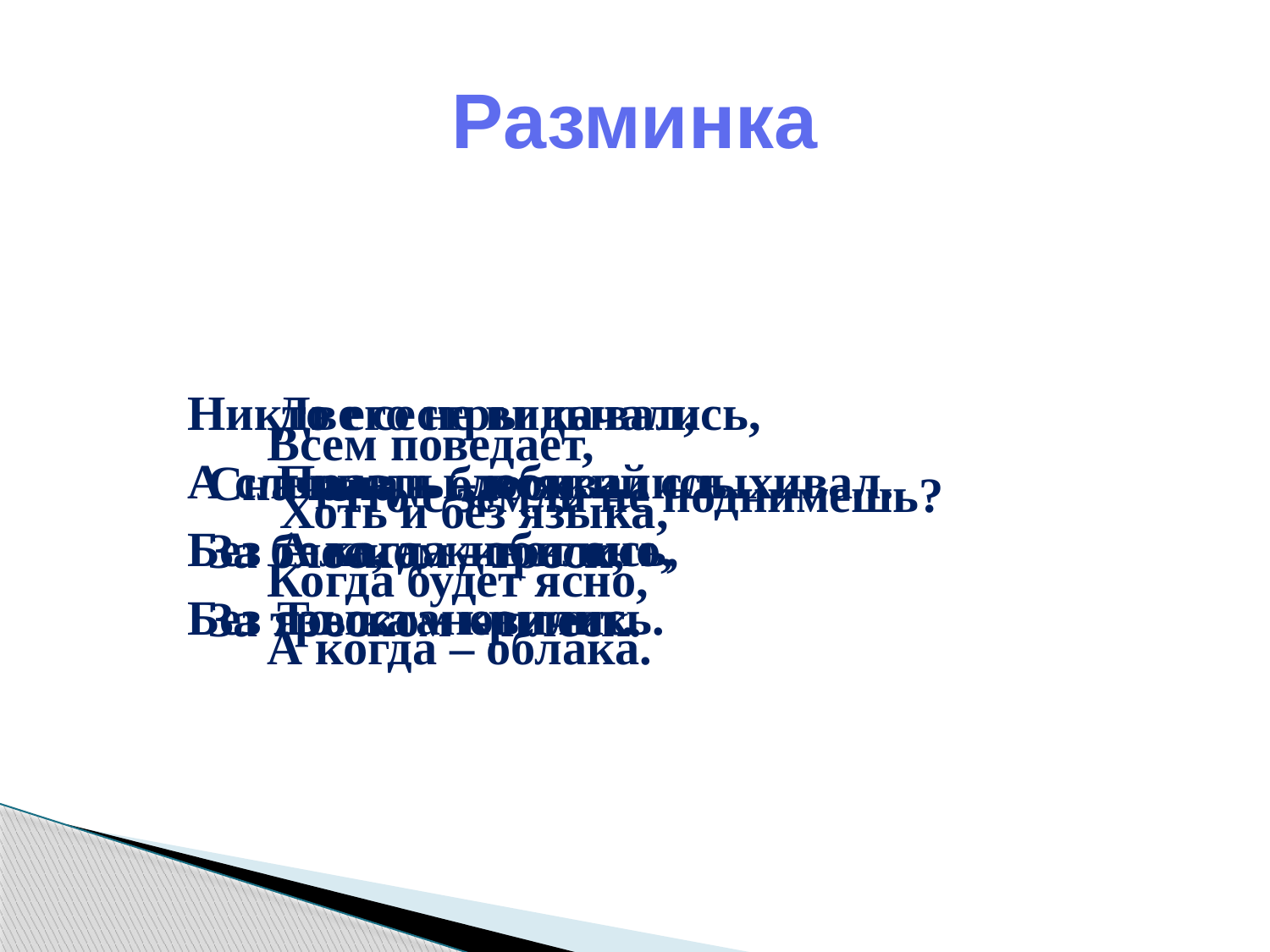

# Разминка
Никто его не видывал,
А слышать – всякий слыхивал.
Без тела, а живет оно,
Без языка – кричит.
Две сестры качались,
Правды добивались.
А когда добились,
То остановились.
Всем поведает,
 Хоть и без языка,
Когда будет ясно,
А когда – облака.
Сначала – блеск,
За блеском –треск,
За треском – плеск.
Что с земли не поднимешь?